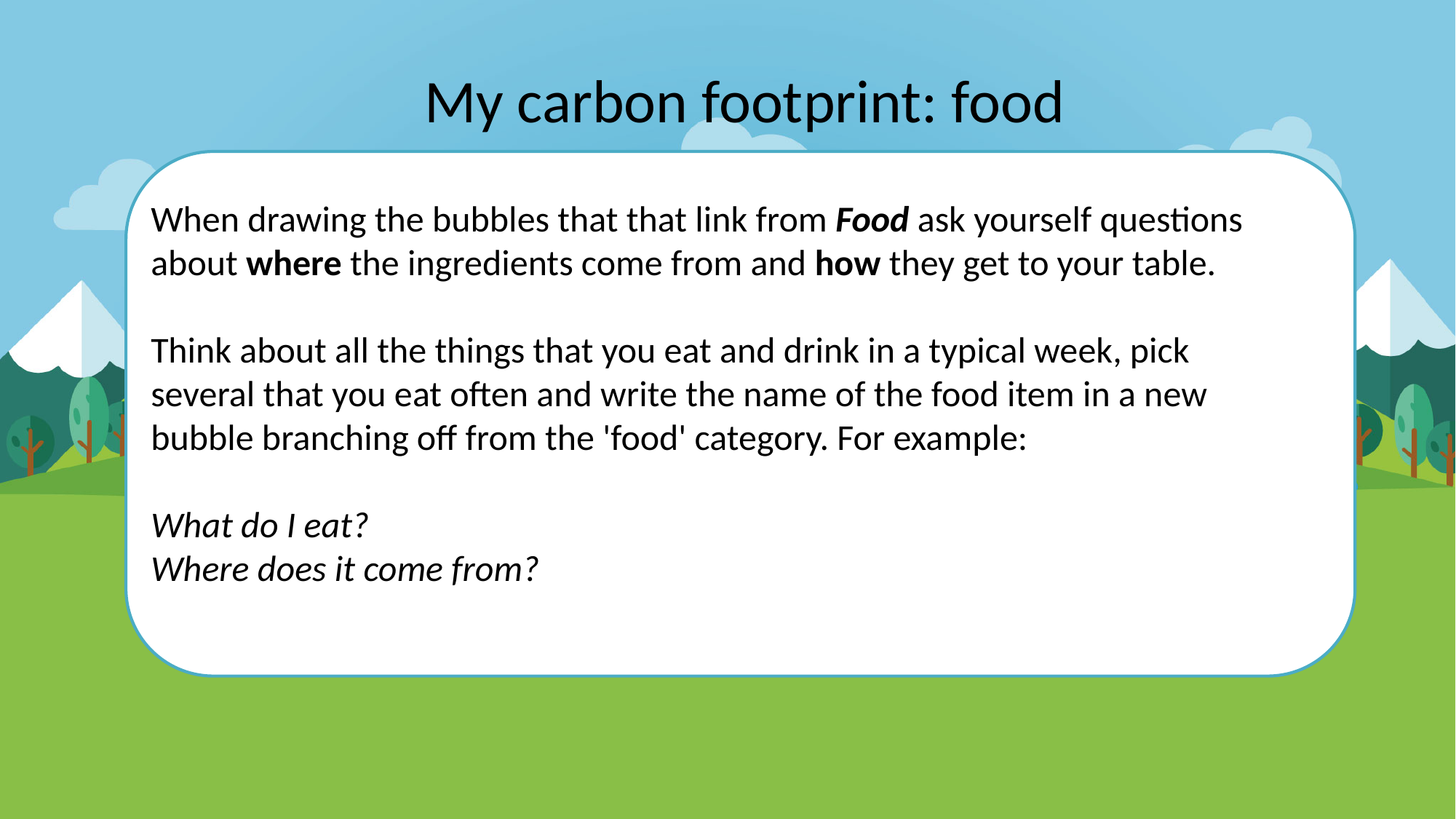

My carbon footprint: food

When drawing the bubbles that that link from Food ask yourself questions about where the ingredients come from and how they get to your table.

Think about all the things that you eat and drink in a typical week, pick several that you eat often and write the name of the food item in a new bubble branching off from the 'food' category. For example:

What do I eat?
Where does it come from?